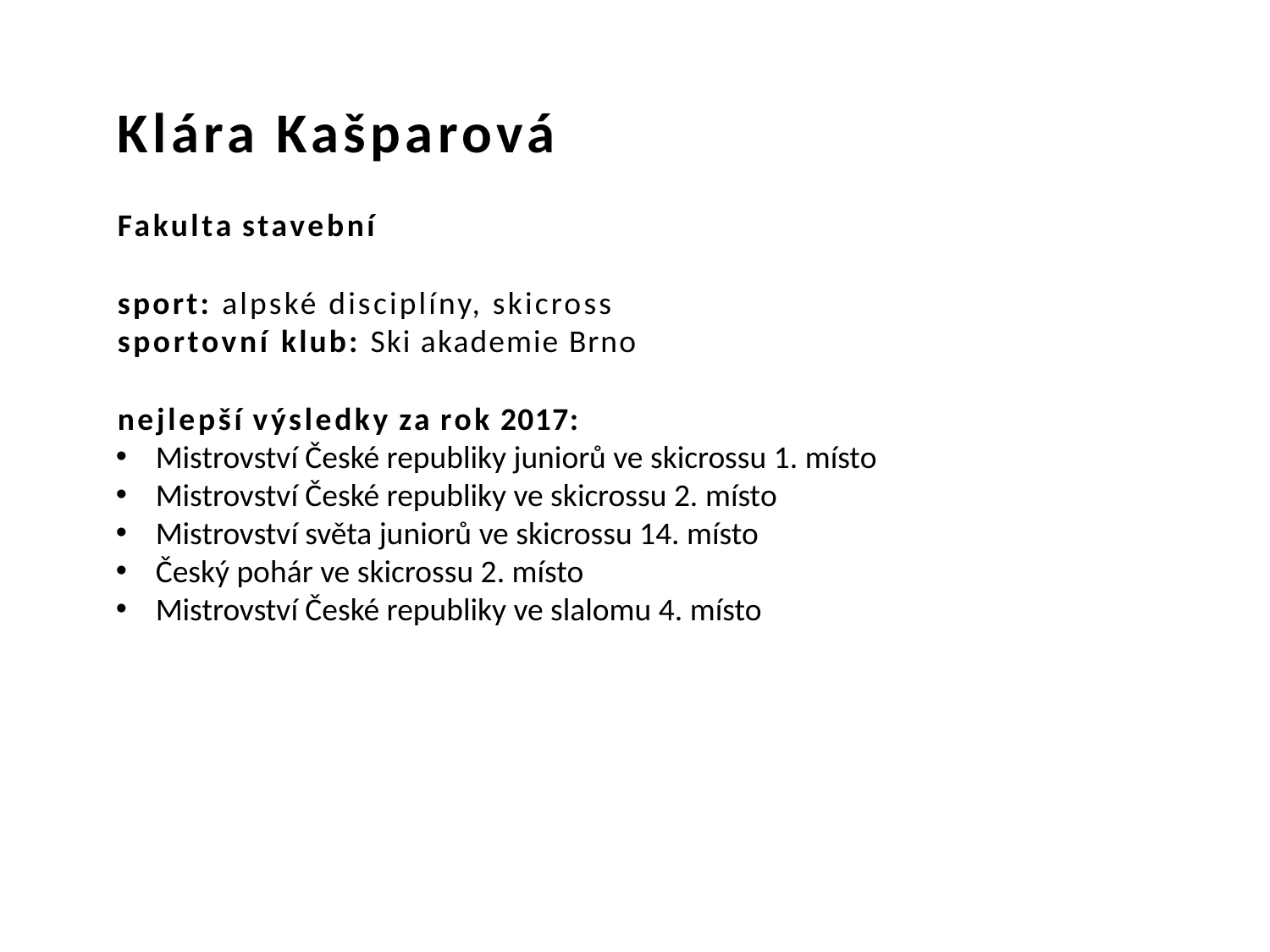

# Klára Kašparová
Fakulta stavební

sport: alpské disciplíny, skicross
sportovní klub: Ski akademie Brno

nejlepší výsledky za rok 2017:
Mistrovství České republiky juniorů ve skicrossu 1. místo
Mistrovství České republiky ve skicrossu 2. místo
Mistrovství světa juniorů ve skicrossu 14. místo
Český pohár ve skicrossu 2. místo
Mistrovství České republiky ve slalomu 4. místo